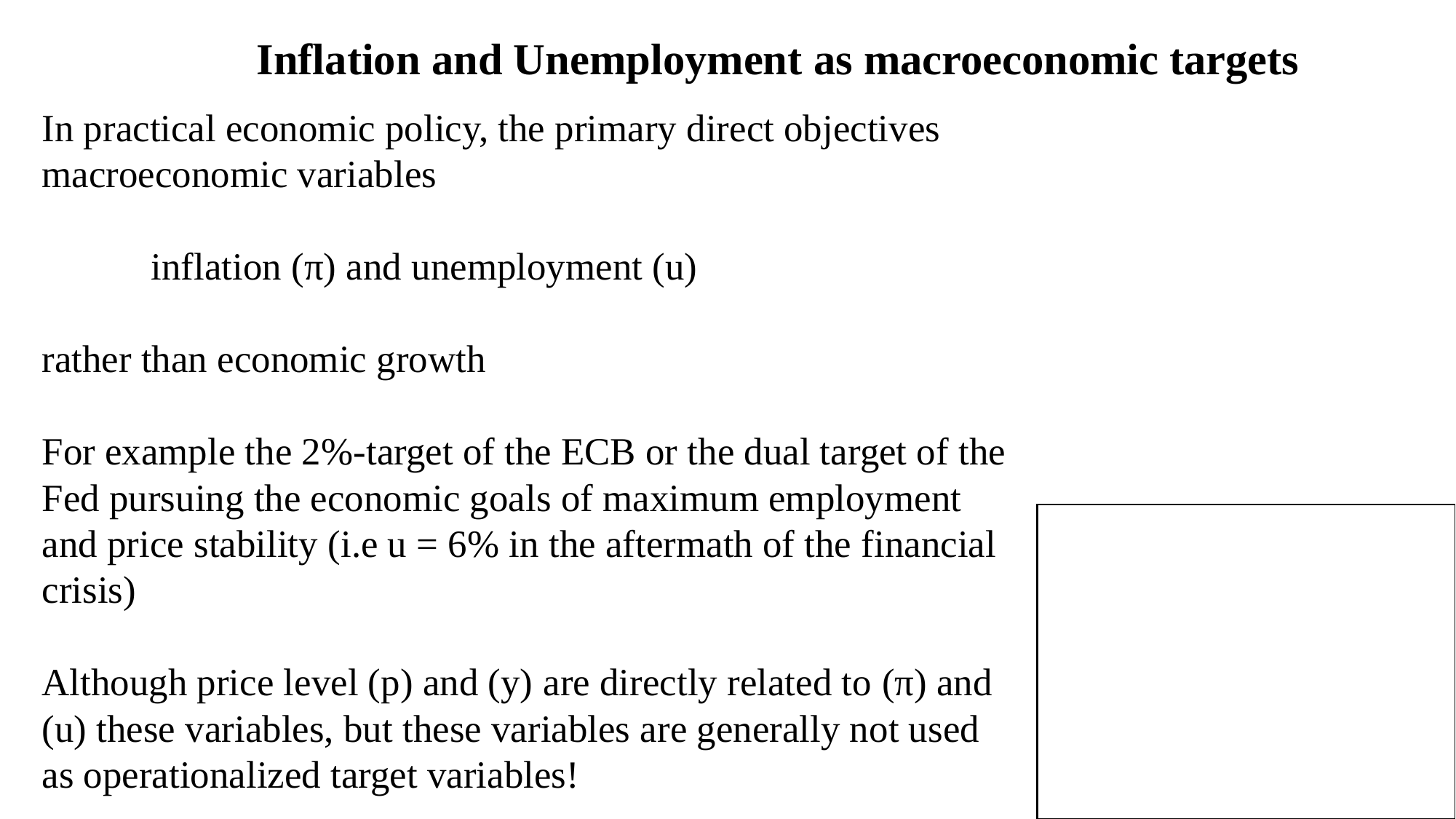

Inflation and Unemployment as macroeconomic targets
In practical economic policy, the primary direct objectives macroeconomic variables

	inflation (π) and unemployment (u)

rather than economic growth

For example the 2%-target of the ECB or the dual target of the Fed pursuing the economic goals of maximum employment and price stability (i.e u = 6% in the aftermath of the financial crisis)

Although price level (p) and (y) are directly related to (π) and (u) these variables, but these variables are generally not used as operationalized target variables!